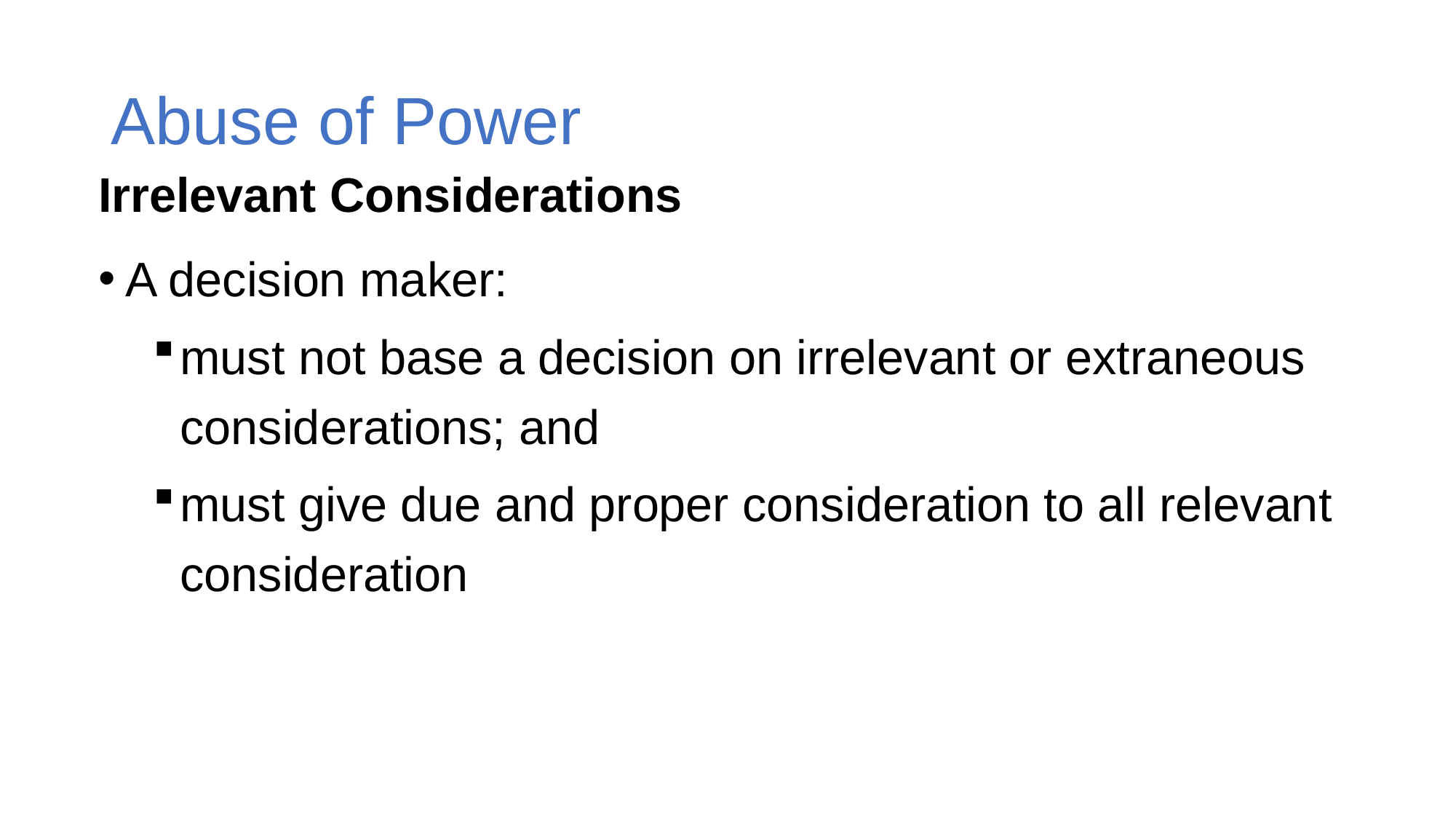

# Abuse of Power
Irrelevant Considerations
A decision maker:
must not base a decision on irrelevant or extraneous considerations; and
must give due and proper consideration to all relevant consideration